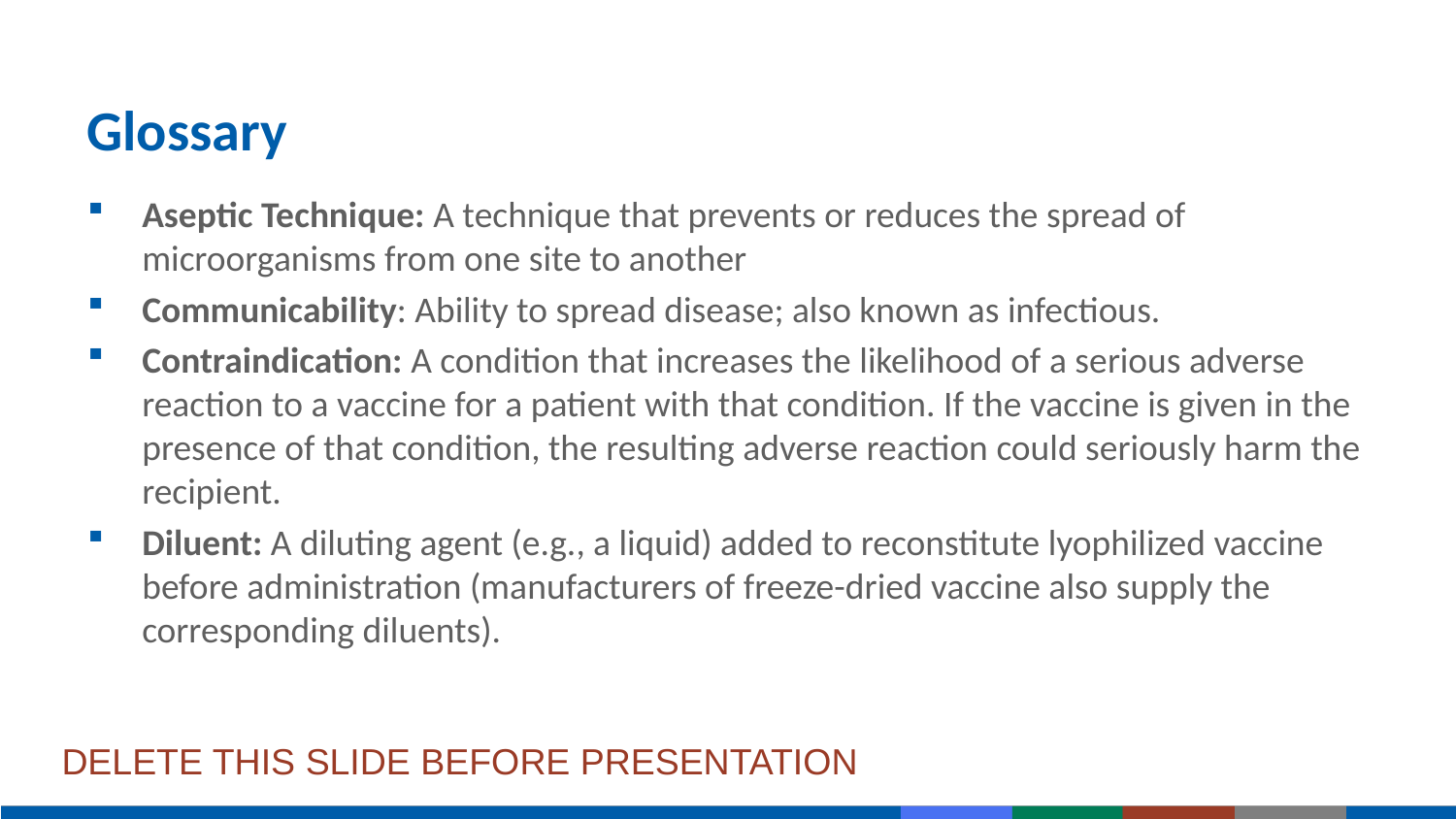

# Glossary
Aseptic Technique: A technique that prevents or reduces the spread of microorganisms from one site to another
Communicability: Ability to spread disease; also known as infectious.
Contraindication: A condition that increases the likelihood of a serious adverse reaction to a vaccine for a patient with that condition. If the vaccine is given in the presence of that condition, the resulting adverse reaction could seriously harm the recipient.
Diluent: A diluting agent (e.g., a liquid) added to reconstitute lyophilized vaccine before administration (manufacturers of freeze-dried vaccine also supply the corresponding diluents).

DELETE THIS SLIDE BEFORE PRESENTATION